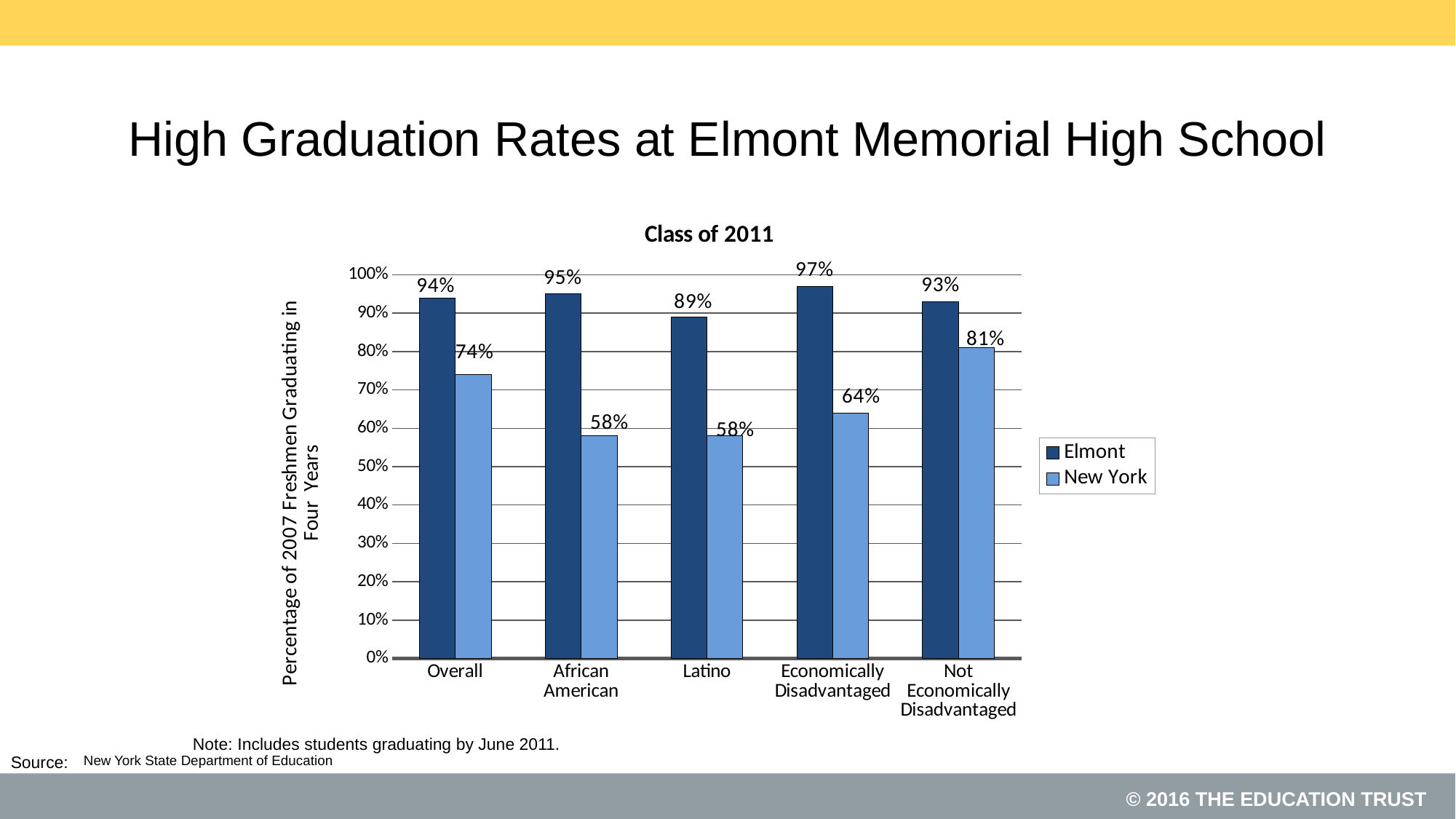

# High Graduation Rates at Elmont Memorial High School

### Chart: Class of 2011

| Category | Elmont | New York |
|---|---|---|
| Overall | 0.9400000000000006 | 0.7400000000000013 |
| African American | 0.9500000000000006 | 0.5800000000000001 |
| Latino | 0.89 | 0.5800000000000001 |
| Economically Disadvantaged | 0.9700000000000006 | 0.6400000000000015 |
| Not Economically Disadvantaged | 0.93 | 0.81 |
Note: Includes students graduating by June 2011.
New York State Department of Education